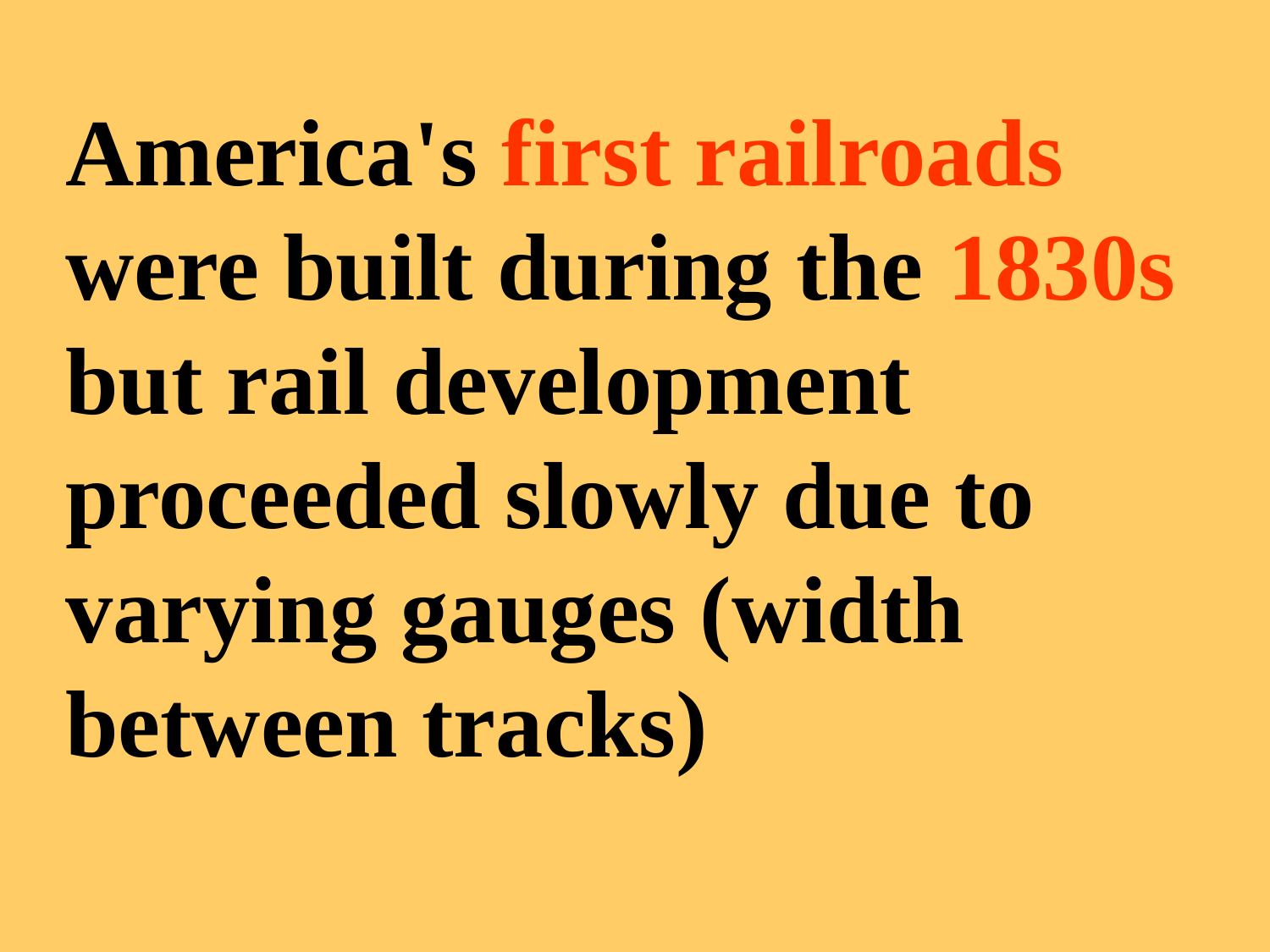

America's first railroads were built during the 1830s but rail development proceeded slowly due to varying gauges (width between tracks)